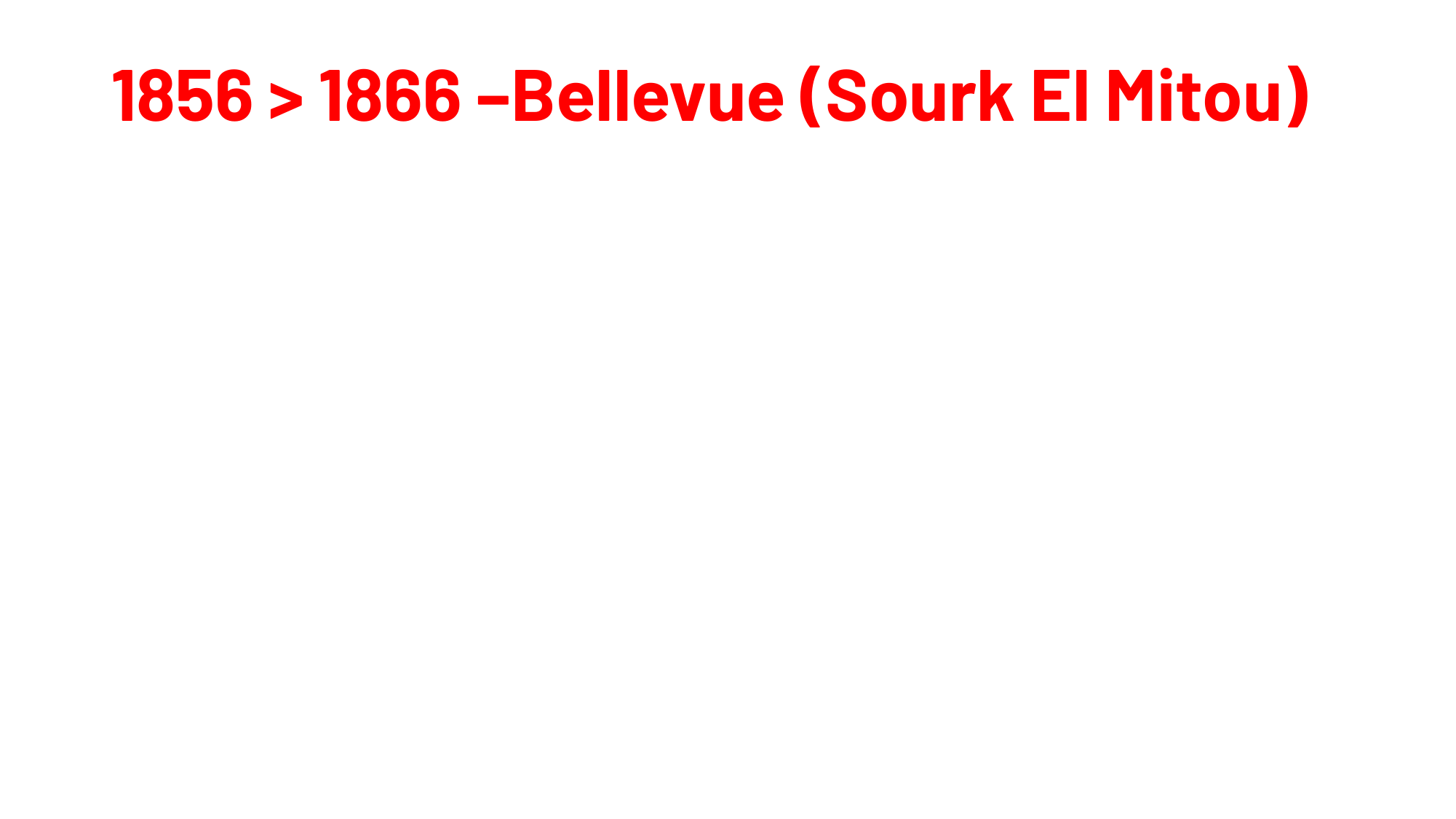

1856 > 1866 –Bellevue (Sourk El Mitou)